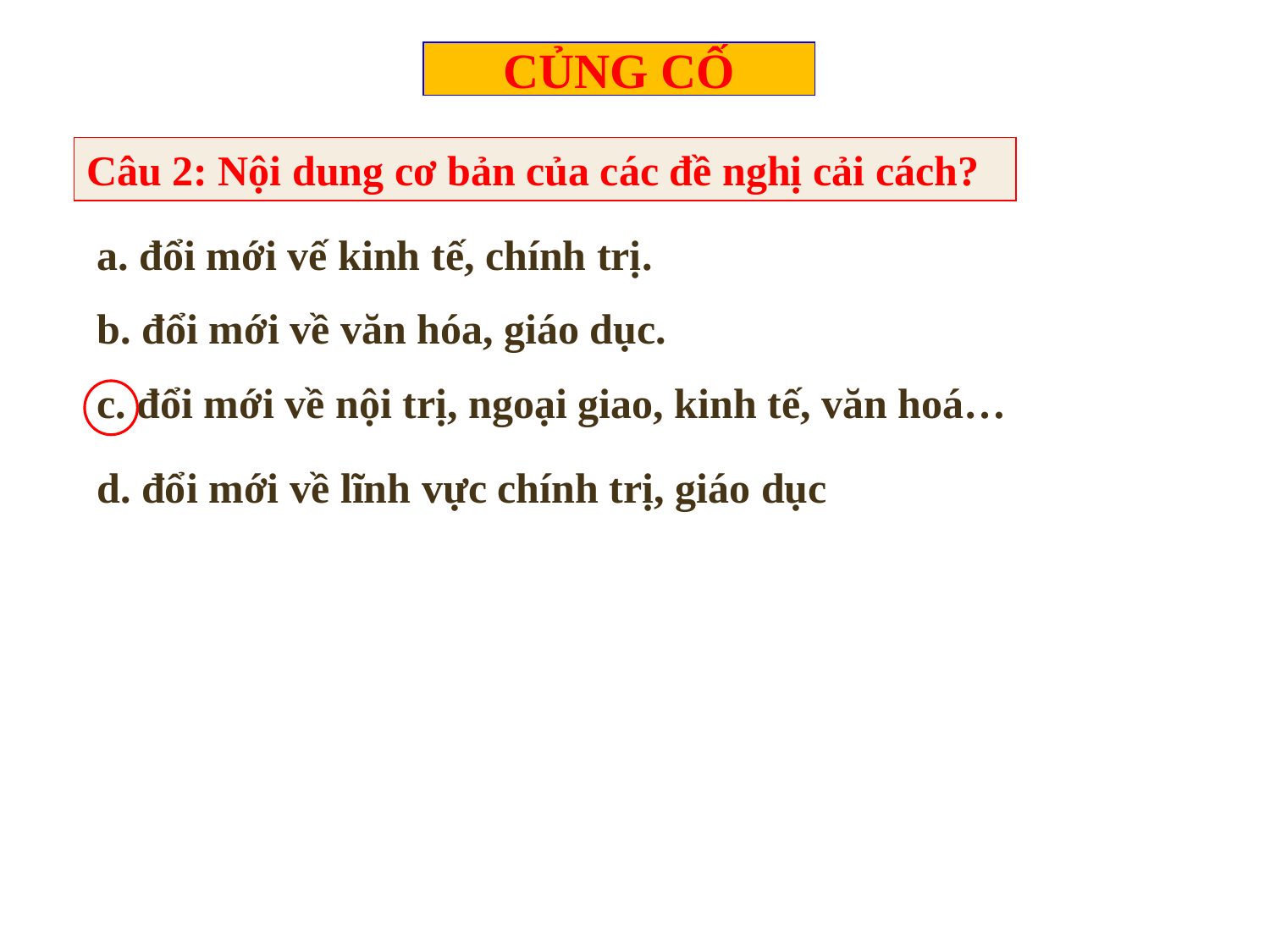

CỦNG CỐ
Câu 2: Nội dung cơ bản của các đề nghị cải cách?

a. đổi mới vế kinh tế, chính trị.
b. đổi mới về văn hóa, giáo dục.
c. đổi mới về nội trị, ngoại giao, kinh tế, văn hoá…

d. đổi mới về lĩnh vực chính trị, giáo dục